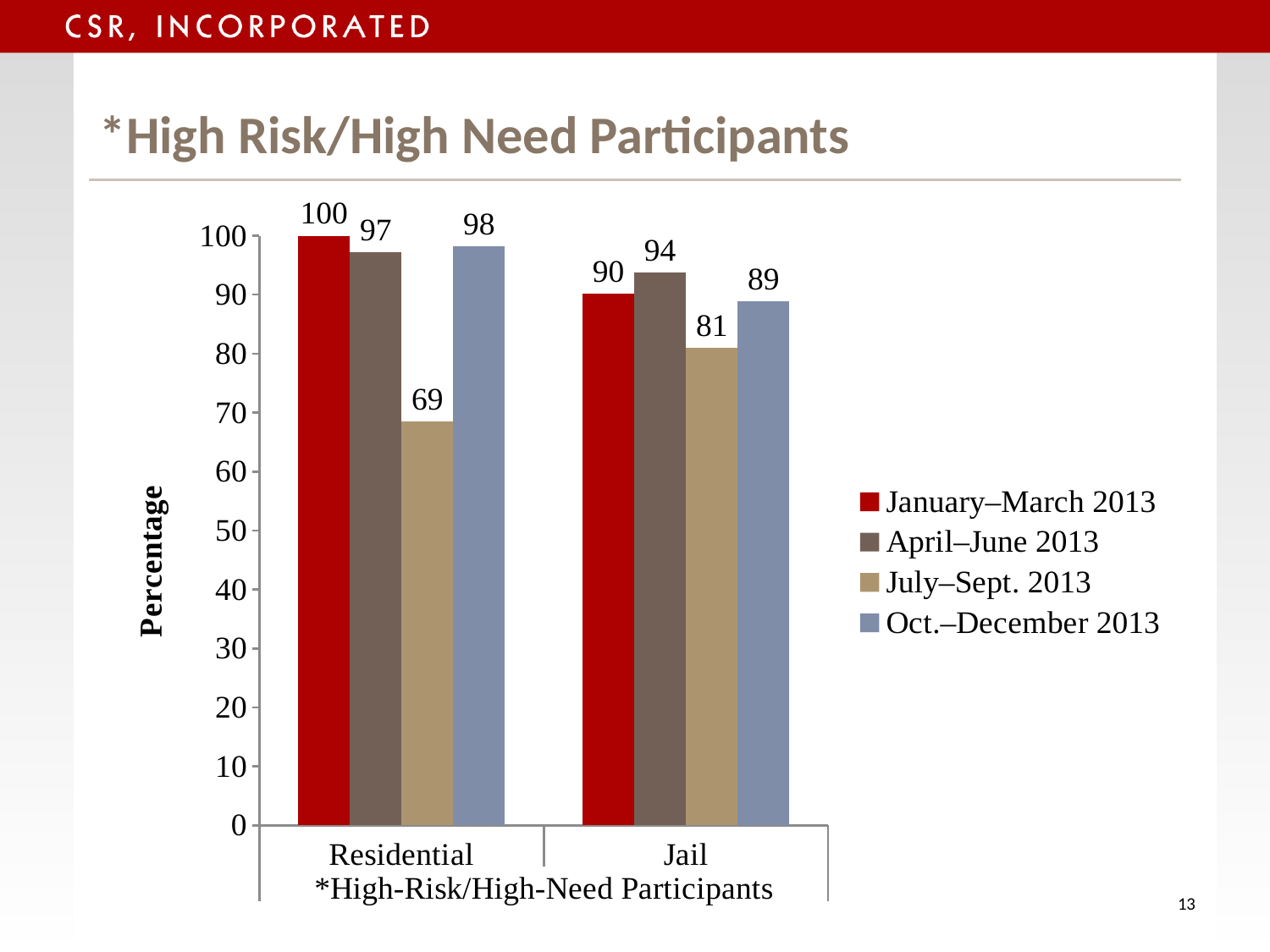

# *High Risk/High Need Participants

### Chart

| Category | January–March 2013 | April–June 2013 | July–Sept. 2013 | Oct.–December 2013 |
|---|---|---|---|---|
| Residential | 100.35842293906809 | 97.24297861375935 | 68.52238459754115 | 98.25500232666357 |
| Jail | 90.10752688172046 | 93.79061371841155 | 81.05263157894737 | 88.85893980233604 |
13